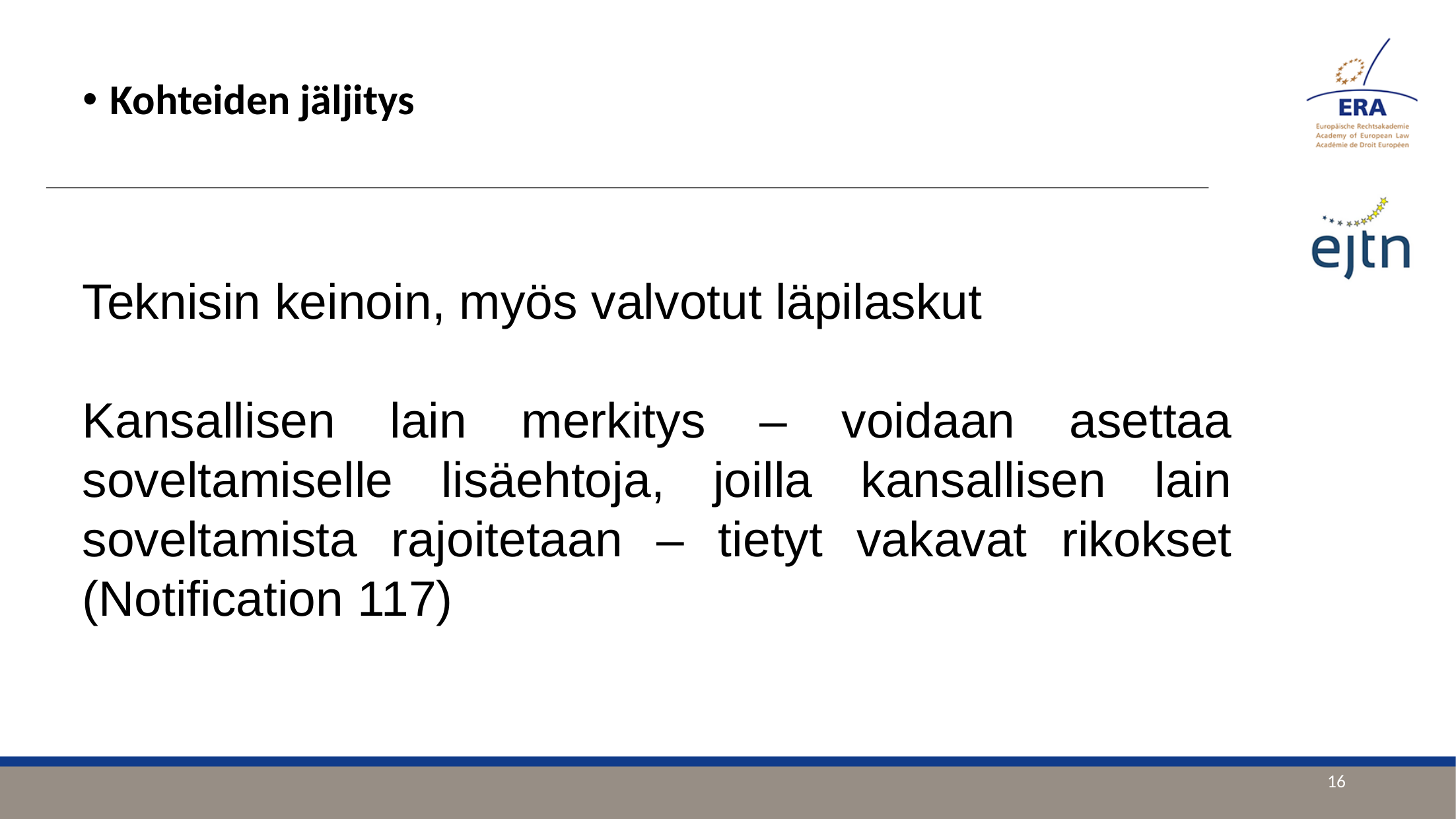

Kohteiden jäljitys

Teknisin keinoin, myös valvotut läpilaskut

Kansallisen lain merkitys – voidaan asettaa soveltamiselle lisäehtoja, joilla kansallisen lain soveltamista rajoitetaan – tietyt vakavat rikokset (Notification 117)
16